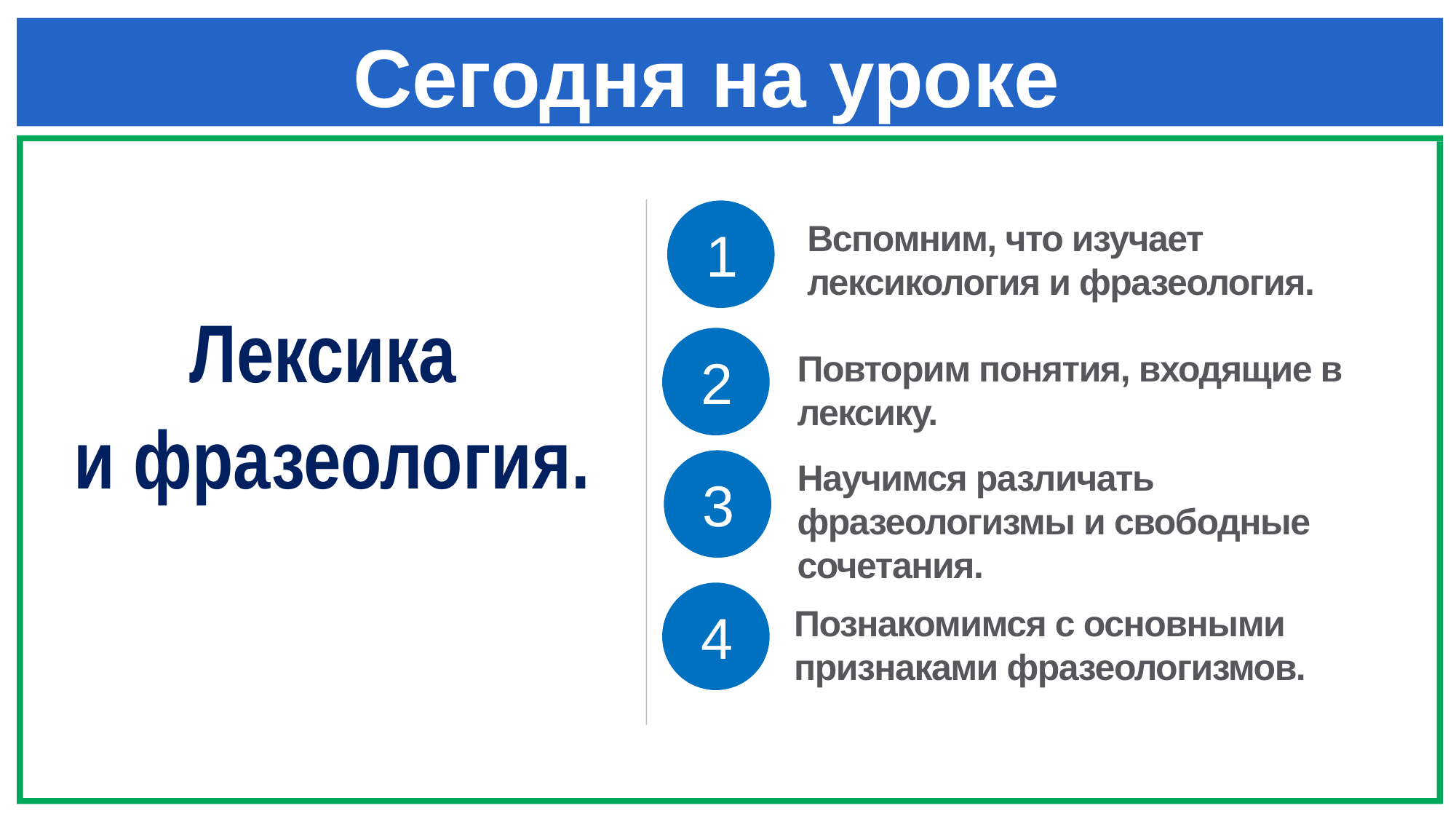

# Сегодня на уроке
1
Вспомним, что изучает лексикология и фразеология.
Лексика
и фразеология.
2
Повторим понятия, входящие в лексику.
Научимся различать фразеологизмы и свободные сочетания.
3
4
Познакомимся с основными признаками фразеологизмов.